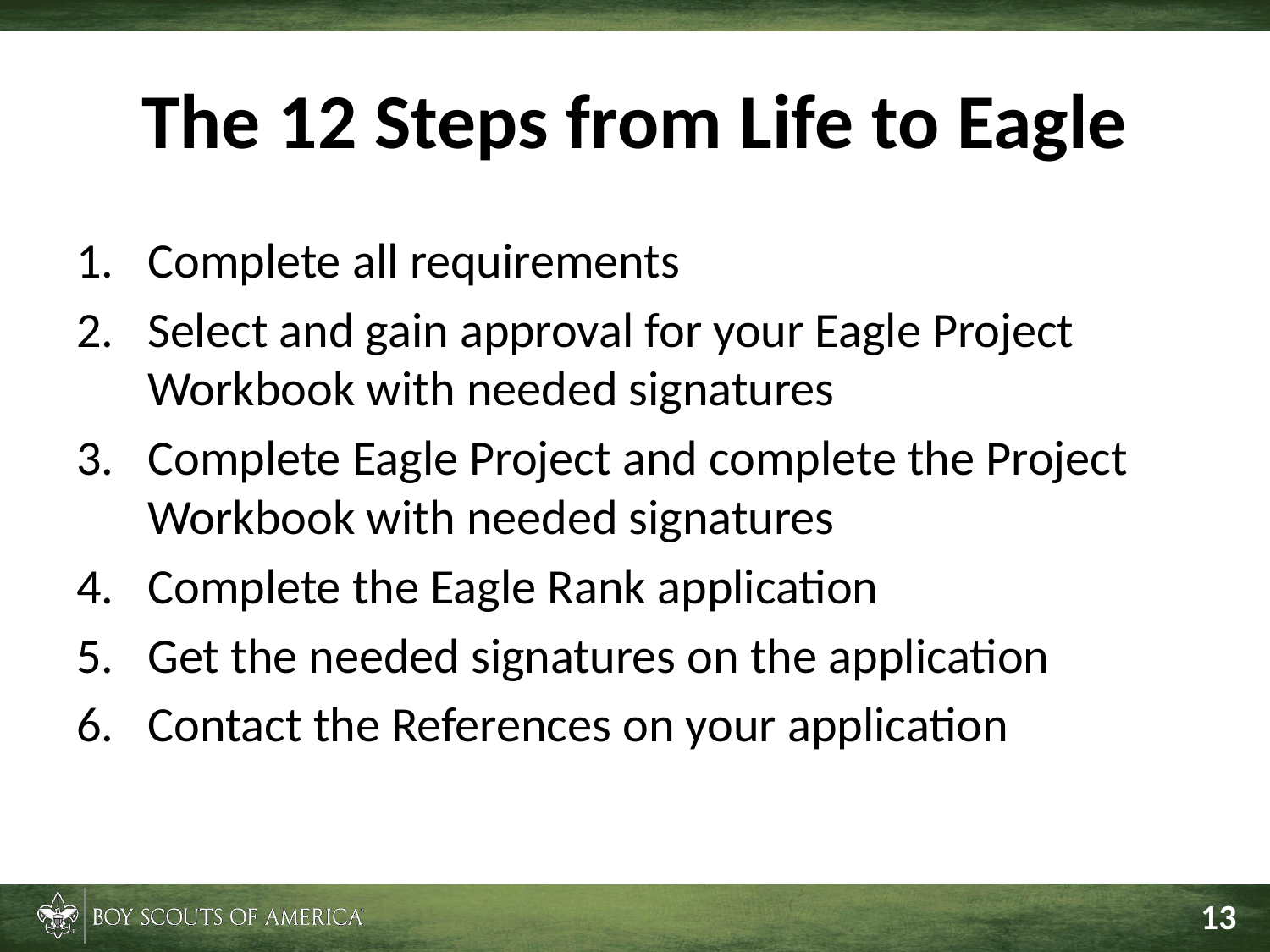

# The 12 Steps from Life to Eagle
Complete all requirements
Select and gain approval for your Eagle Project Workbook with needed signatures
Complete Eagle Project and complete the Project Workbook with needed signatures
Complete the Eagle Rank application
Get the needed signatures on the application
Contact the References on your application